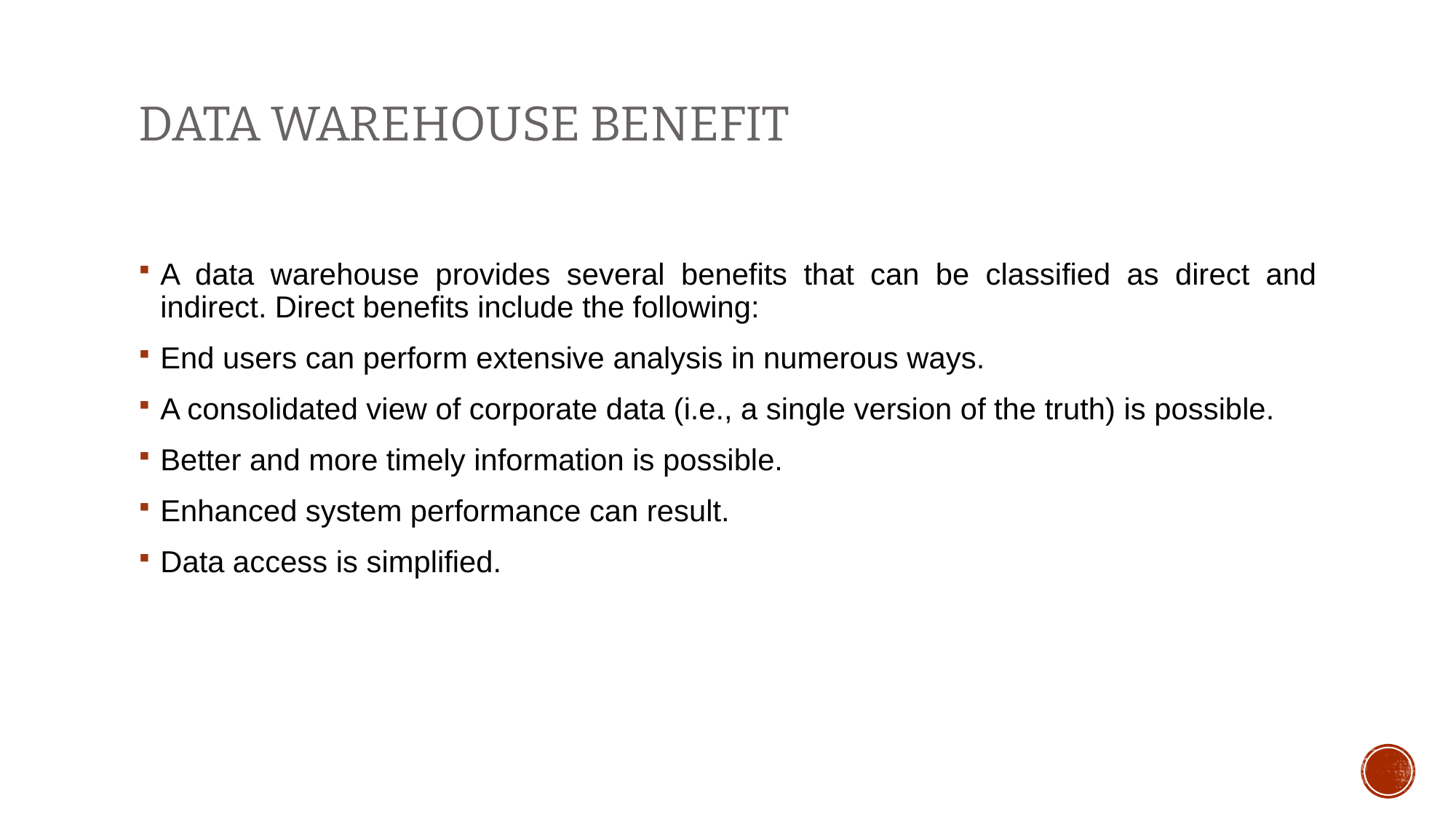

# Data Warehouse Benefit
A data warehouse provides several benefits that can be classified as direct and indirect. Direct benefits include the following:
End users can perform extensive analysis in numerous ways.
A consolidated view of corporate data (i.e., a single version of the truth) is possible.
Better and more timely information is possible.
Enhanced system performance can result.
Data access is simplified.